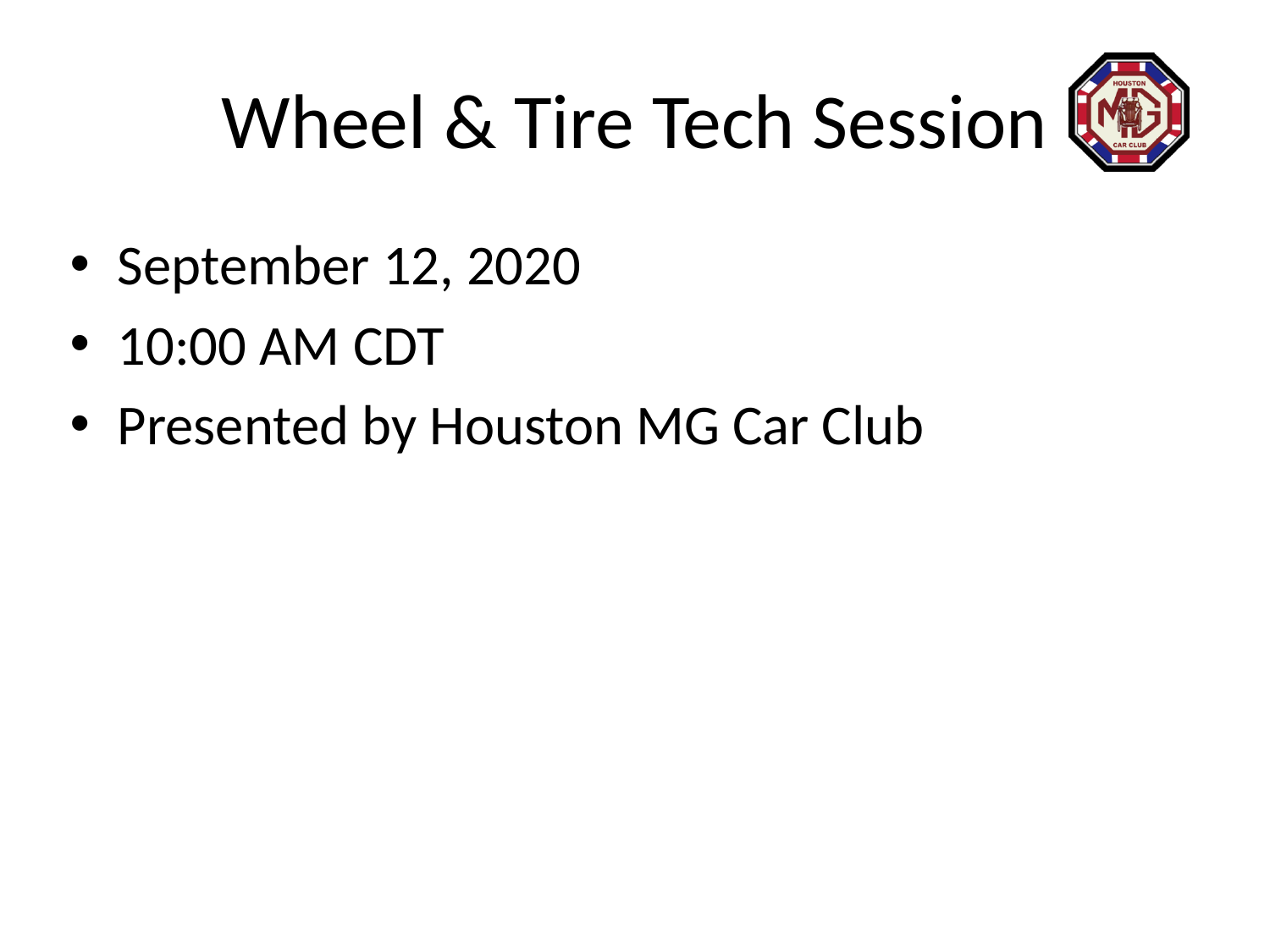

# Wheel & Tire Tech Session
September 12, 2020
10:00 AM CDT
Presented by Houston MG Car Club